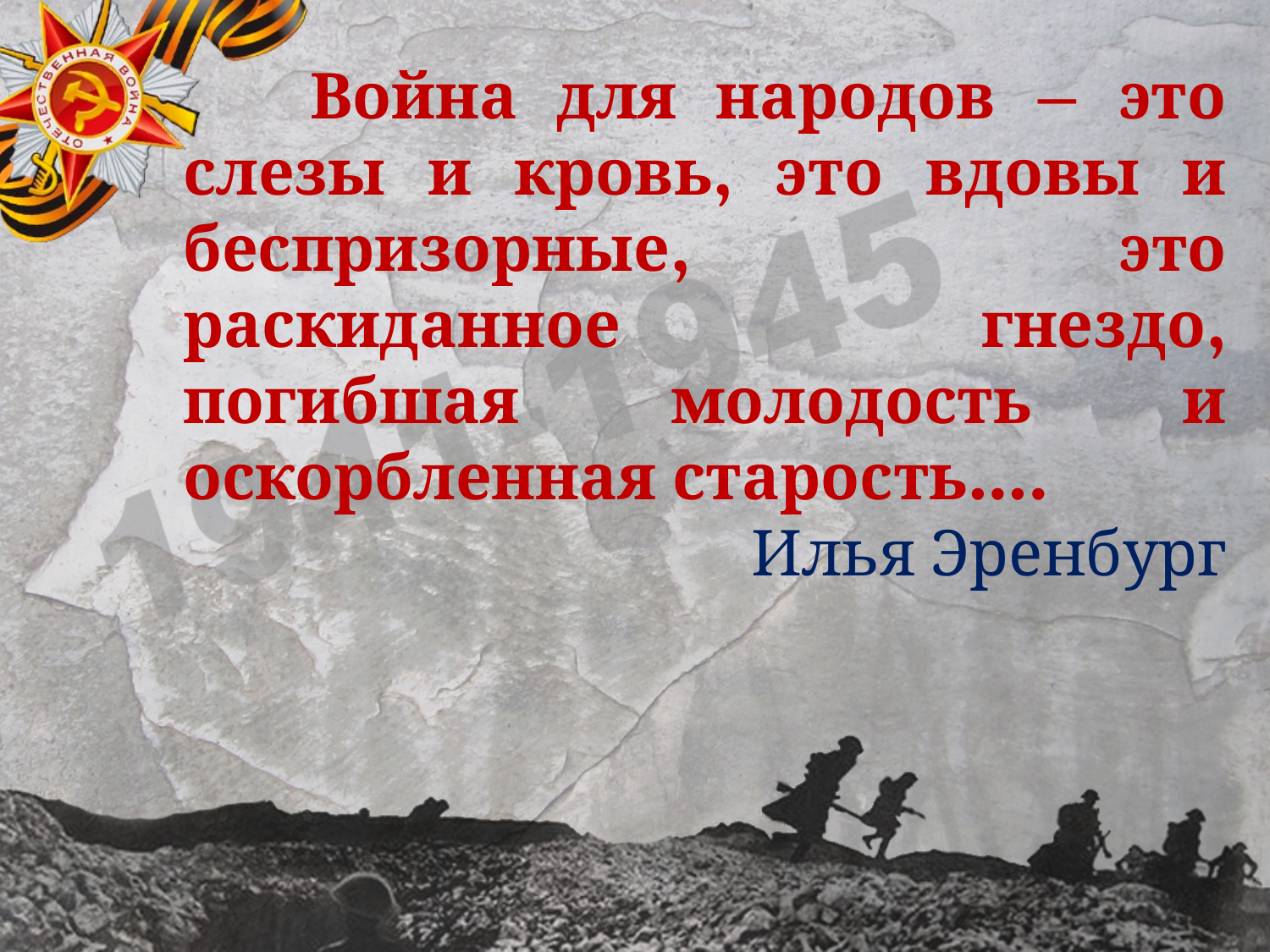

Война для народов – это слезы и кровь, это вдовы и беспризорные, это раскиданное гнездо, погибшая молодость и оскорбленная старость….
Илья Эренбург